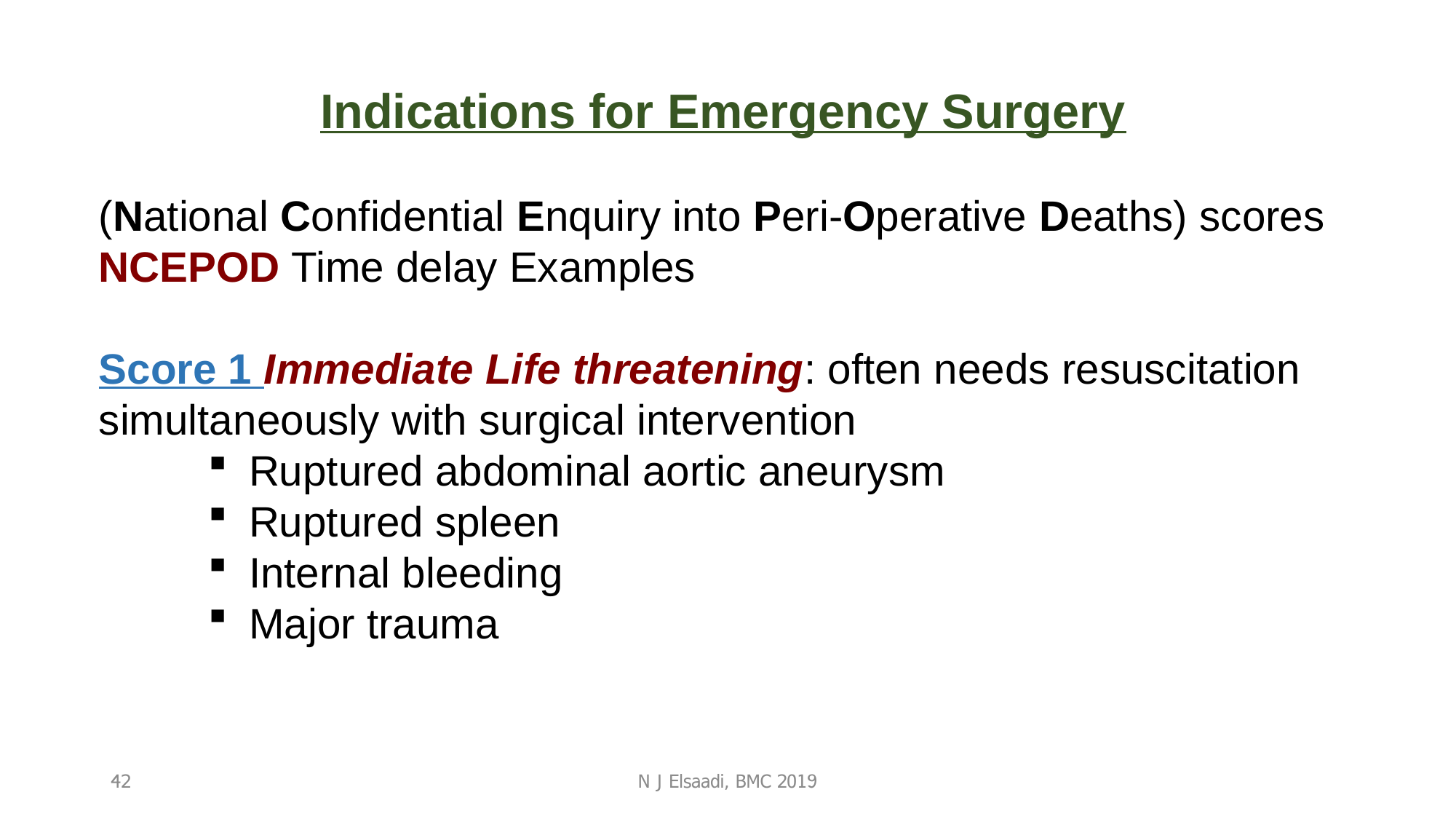

Indications for Emergency Surgery

(National Confidential Enquiry into Peri-Operative Deaths) scores
NCEPOD Time delay Examples

Score 1 Immediate Life threatening: often needs resuscitation simultaneously with surgical intervention
Ruptured abdominal aortic aneurysm
Ruptured spleen
Internal bleeding
Major trauma
42
N J Elsaadi, BMC 2019